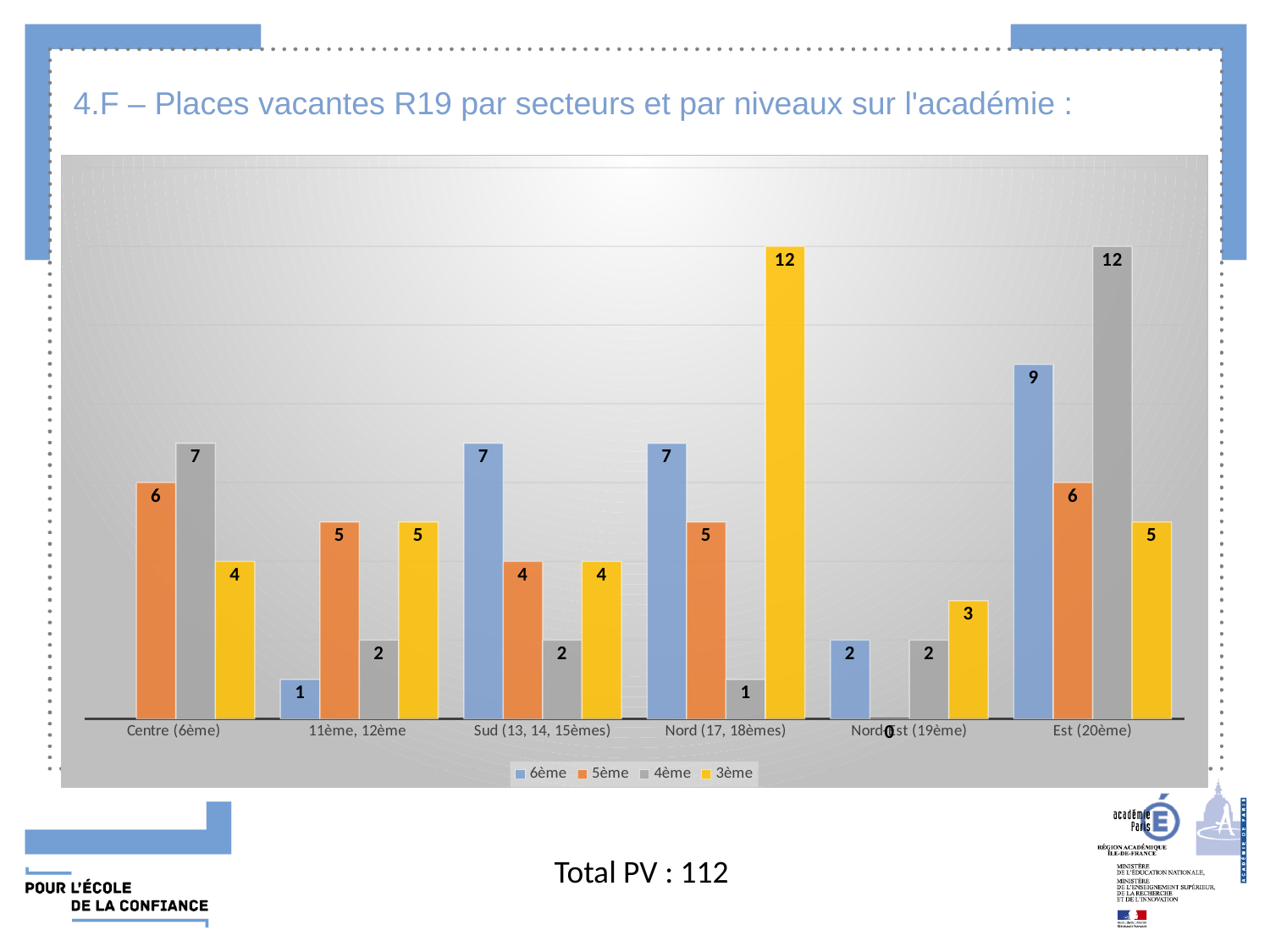

# 4.F – Places vacantes R19 par secteurs et par niveaux sur l'académie :

### Chart

| Category | 6ème | 5ème | 4ème | 3ème |
|---|---|---|---|---|
| Centre (6ème)  | None | 6.0 | 7.0 | 4.0 |
| 11ème, 12ème  | 1.0 | 5.0 | 2.0 | 5.0 |
| Sud (13, 14, 15èmes) | 7.0 | 4.0 | 2.0 | 4.0 |
| Nord (17, 18èmes) | 7.0 | 5.0 | 1.0 | 12.0 |
| Nord-Est (19ème) | 2.0 | 0.0 | 2.0 | 3.0 |
| Est (20ème) | 9.0 | 6.0 | 12.0 | 5.0 |
Total PV : 112